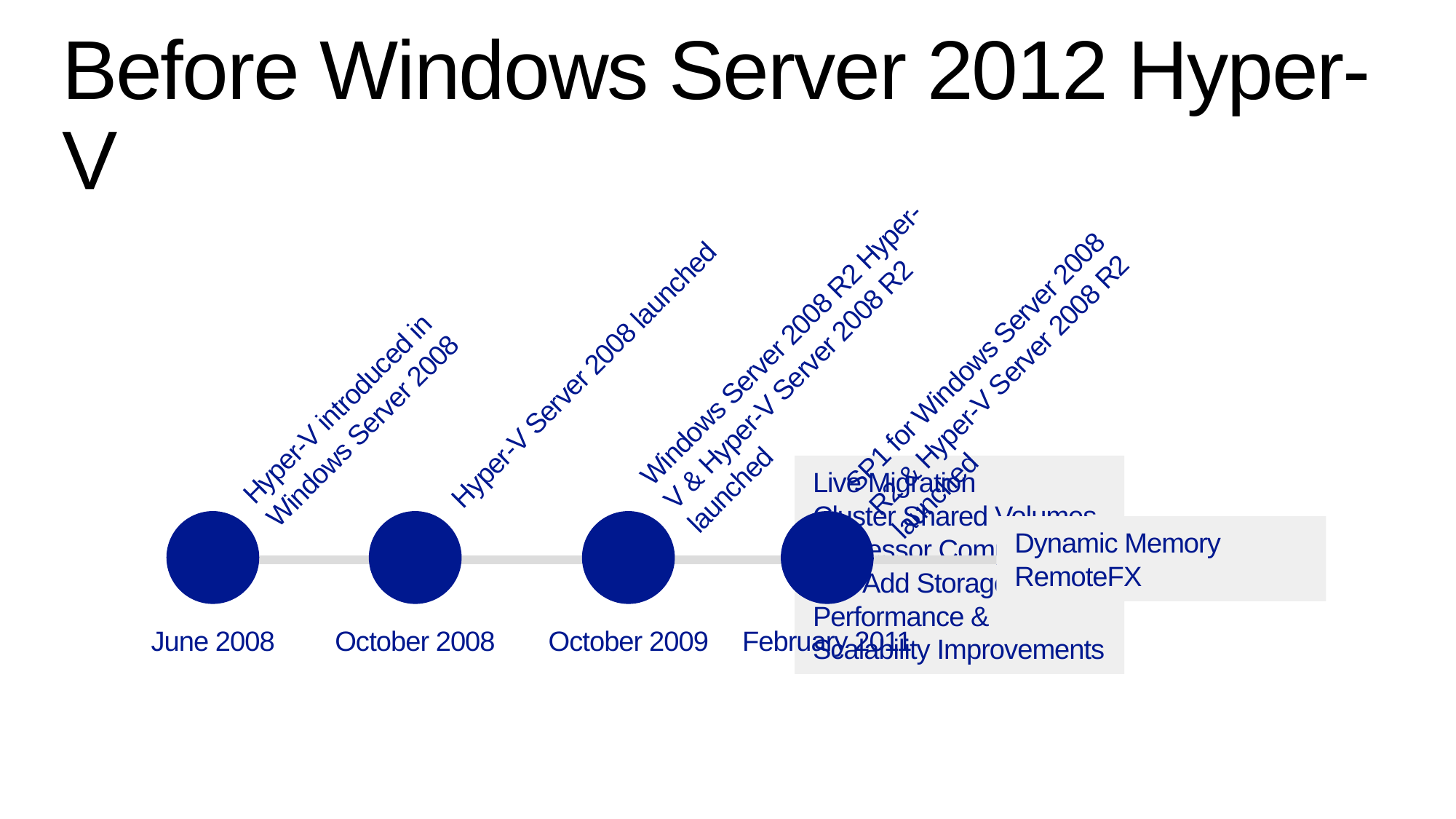

# Before Windows Server 2012 Hyper-V
Windows Server 2008 R2 Hyper-V & Hyper-V Server 2008 R2 launched
SP1 for Windows Server 2008 R2 & Hyper-V Server 2008 R2 launched
Hyper-V introduced in
Windows Server 2008
Hyper-V Server 2008 launched
Live Migration
Cluster Shared Volumes
Processor Compatibility
Hot-Add Storage
Performance & Scalability Improvements

February 2011

June 2008

October 2008

October 2009
Dynamic Memory
RemoteFX